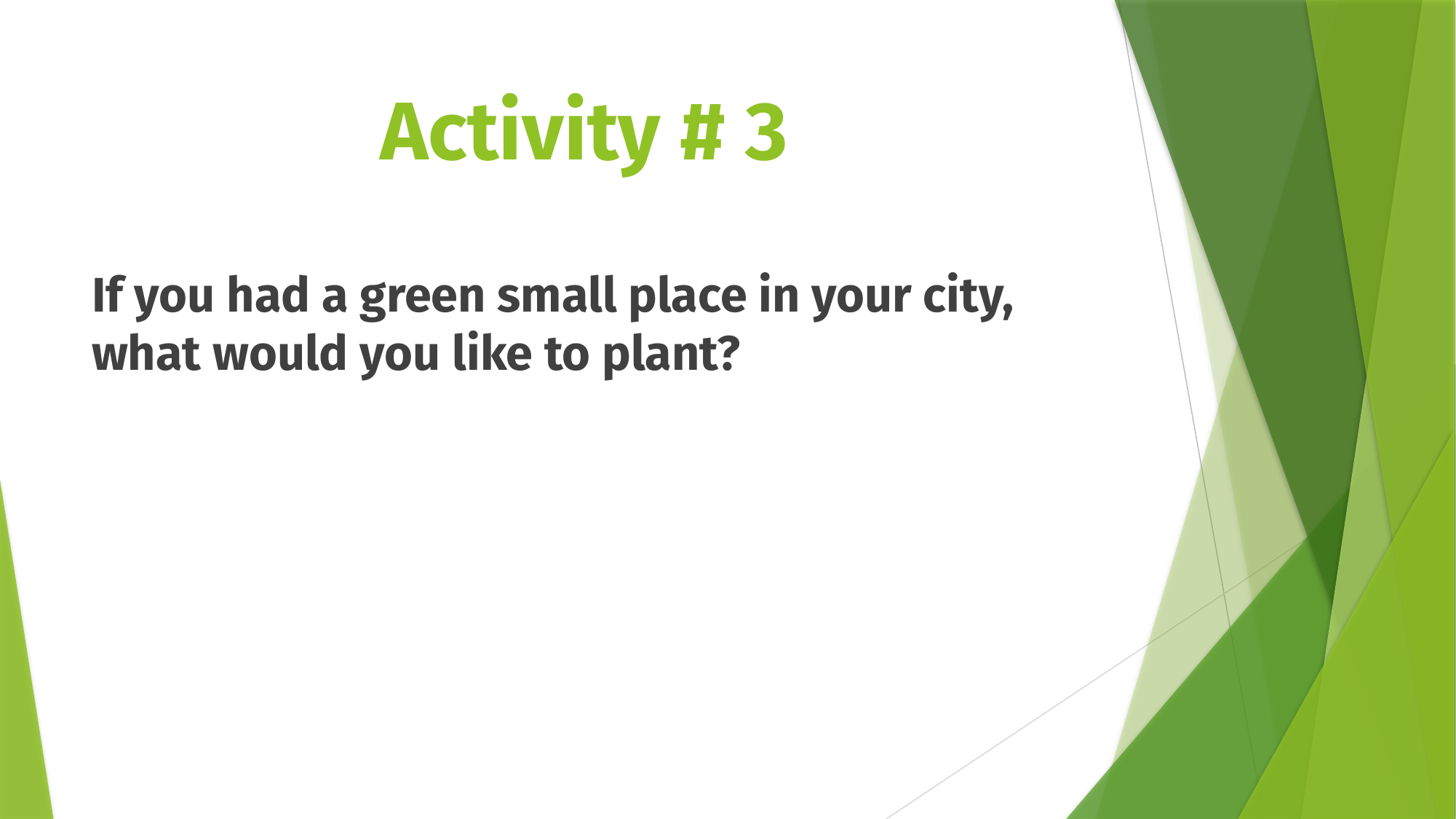

# Activity # 3
If you had a green small place in your city, what would you like to plant?